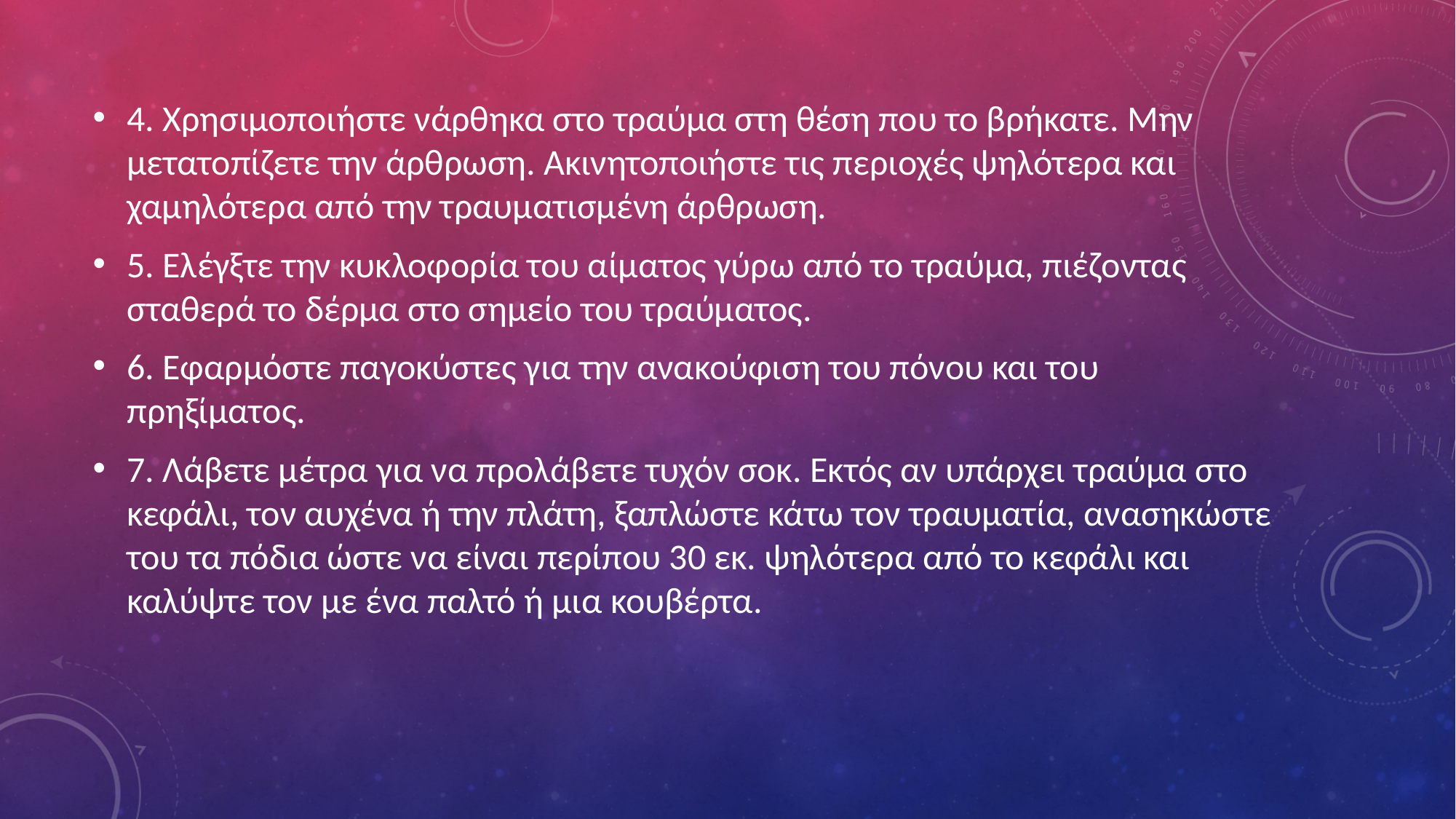

#
4. Χρησιμοποιήστε νάρθηκα στο τραύμα στη θέση που το βρήκατε. Μην μετατοπίζετε την άρθρωση. Ακινητοποιήστε τις περιοχές ψηλότερα και χαμηλότερα από την τραυματισμένη άρθρωση.
5. Ελέγξτε την κυκλοφορία του αίματος γύρω από το τραύμα, πιέζοντας σταθερά το δέρμα στο σημείο του τραύματος.
6. Εφαρμόστε παγοκύστες για την ανακούφιση του πόνου και του πρηξίματος.
7. Λάβετε μέτρα για να προλάβετε τυχόν σοκ. Εκτός αν υπάρχει τραύμα στο κεφάλι, τον αυχένα ή την πλάτη, ξαπλώστε κάτω τον τραυματία, ανασηκώστε του τα πόδια ώστε να είναι περίπου 30 εκ. ψηλότερα από το κεφάλι και καλύψτε τον με ένα παλτό ή μια κουβέρτα.